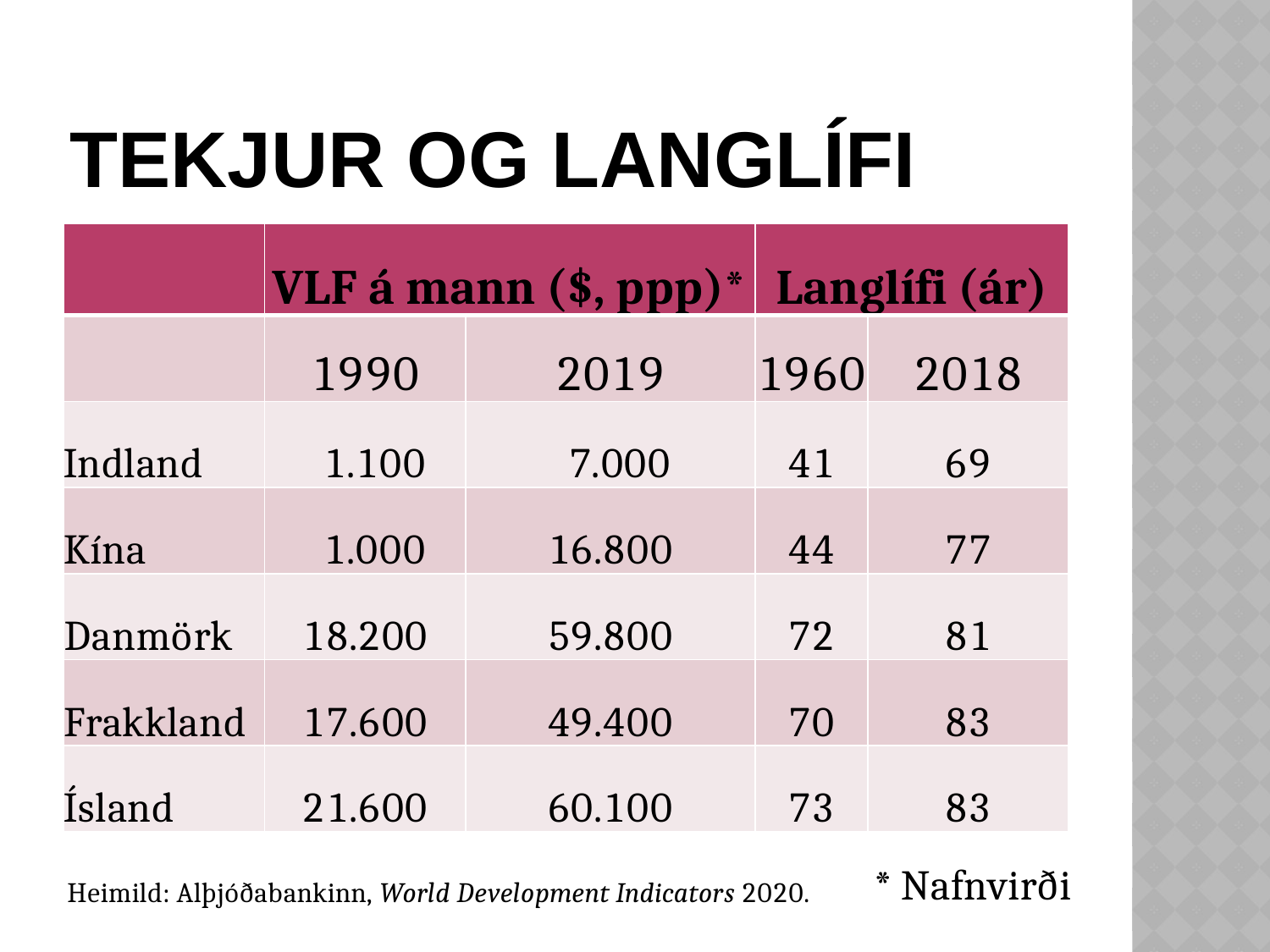

# Tekjur og langlífi
|  | VLF á mann ($, ppp)\* |  | Langlífi (ár) |  |
| --- | --- | --- | --- | --- |
|  | 1990 | 2019 | 1960 | 2018 |
| Indland | 1.100 | 7.000 | 41 | 69 |
| Kína | 1.000 | 16.800 | 44 | 77 |
| Danmörk | 18.200 | 59.800 | 72 | 81 |
| Frakkland | 17.600 | 49.400 | 70 | 83 |
| Ísland | 21.600 | 60.100 | 73 | 83 |
* Nafnvirði
Heimild: Alþjóðabankinn, World Development Indicators 2020.